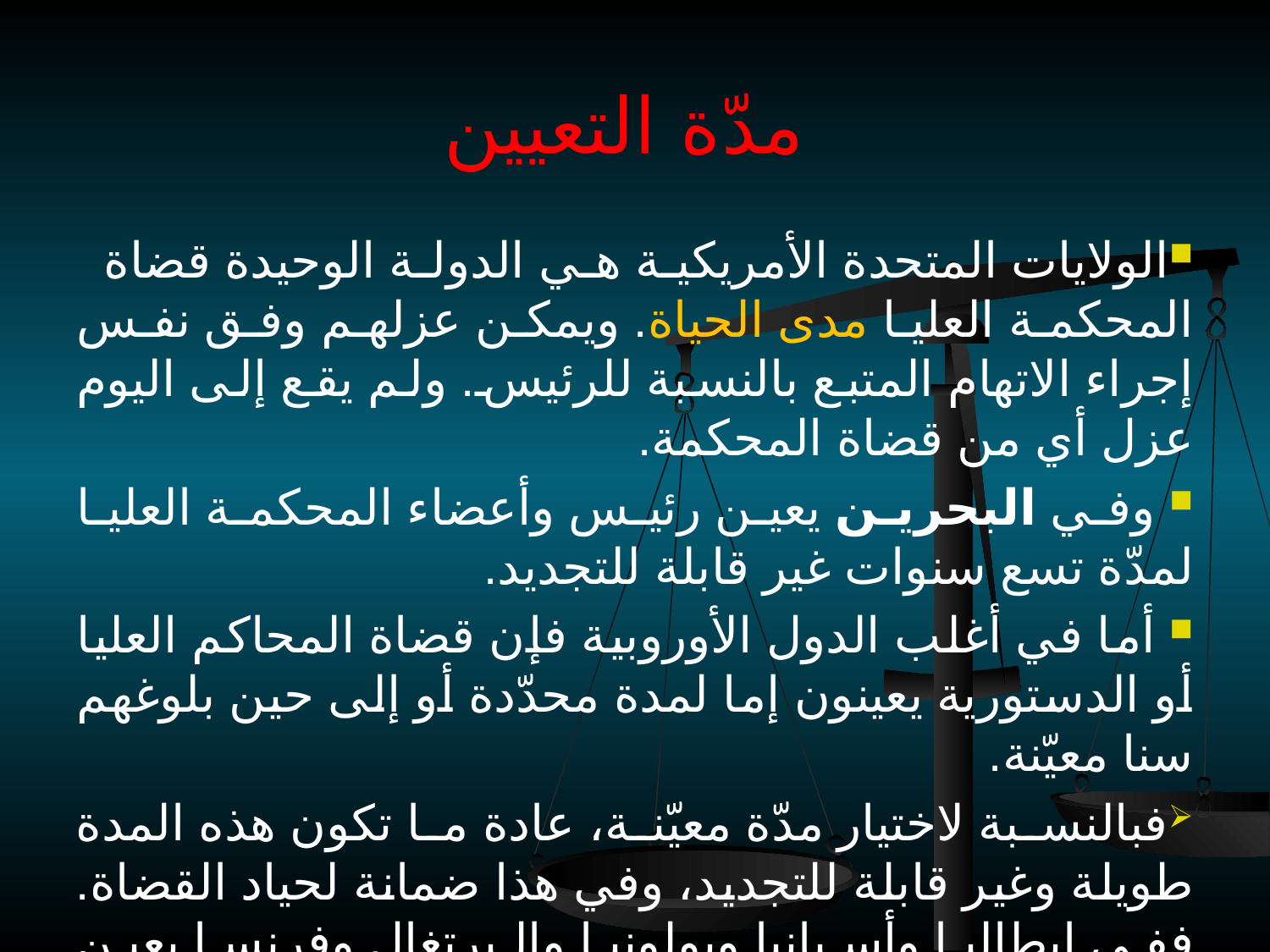

# مدّة التعيين
الولايات المتحدة الأمريكية هي الدولة الوحيدة قضاة   المحكمة العليا مدى الحياة. ويمكن عزلهم وفق نفس إجراء الاتهام المتبع بالنسبة للرئيس. ولم يقع إلى اليوم عزل أي من قضاة المحكمة.
 وفي البحرين يعين رئيس وأعضاء المحكمة العليا لمدّة تسع سنوات غير قابلة للتجديد.
 أما في أغلب الدول الأوروبية فإن قضاة المحاكم العليا أو الدستورية يعينون إما لمدة محدّدة أو إلى حين بلوغهم سنا معيّنة.
فبالنسبة لاختيار مدّة معيّنة، عادة ما تكون هذه المدة طويلة وغير قابلة للتجديد، وفي هذا ضمانة لحياد القضاة. ففي إيطاليا وأسبانيا وبولونيا والبرتغال وفرنسا يعين قضاة المحاكم الدستورية لمدّة تسع سنوات.  ويعينون لمدة 12 سنة في ألمانيا.